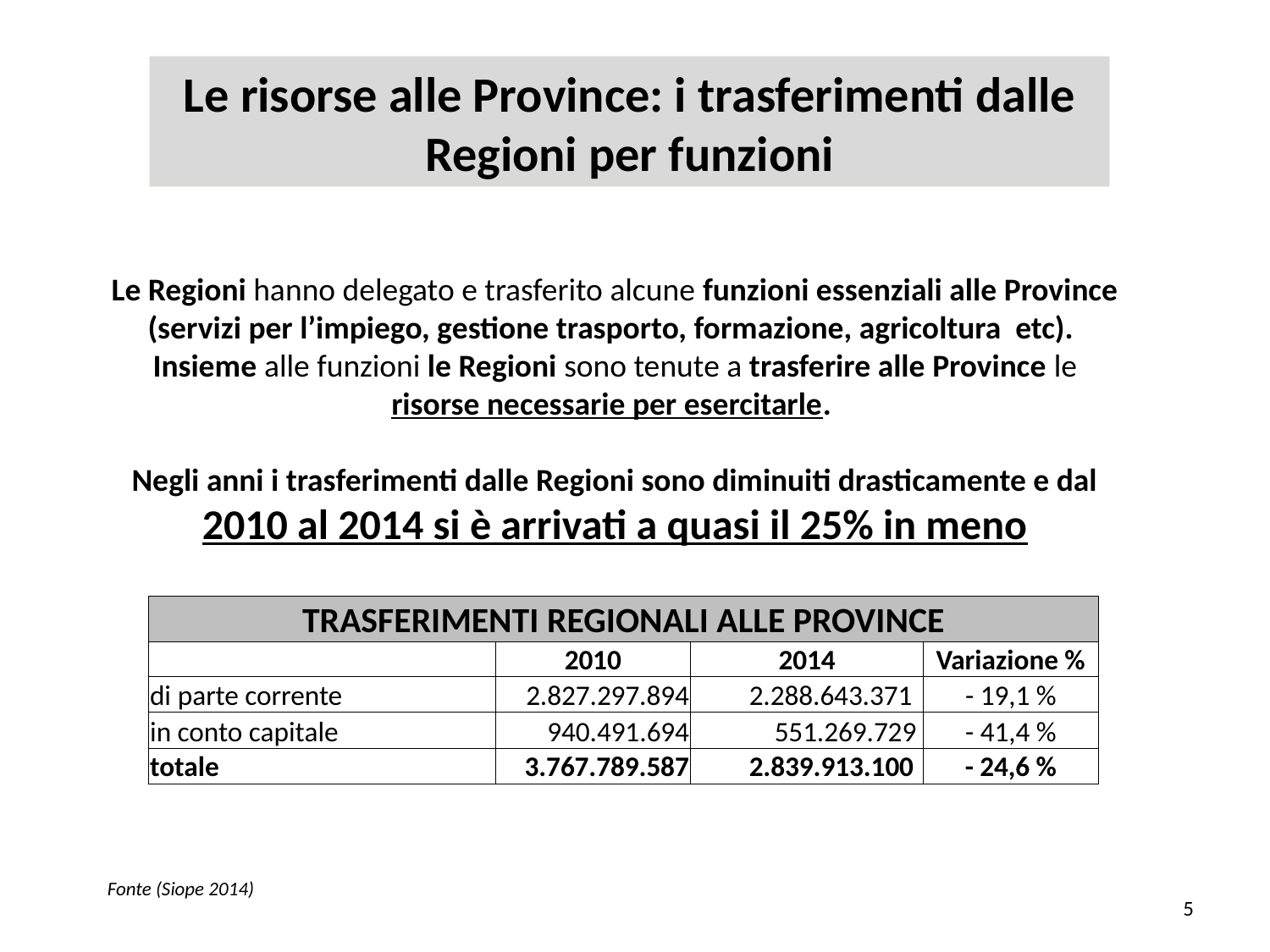

Le risorse alle Province: i trasferimenti dalle Regioni per funzioni
Le Regioni hanno delegato e trasferito alcune funzioni essenziali alle Province (servizi per l’impiego, gestione trasporto, formazione, agricoltura  etc).
Insieme alle funzioni le Regioni sono tenute a trasferire alle Province le risorse necessarie per esercitarle.

Negli anni i trasferimenti dalle Regioni sono diminuiti drasticamente e dal 2010 al 2014 si è arrivati a quasi il 25% in meno

| TRASFERIMENTI REGIONALI ALLE PROVINCE |  |  |  |
| --- | --- | --- | --- |
|  | 2010 | 2014 | Variazione % |
| di parte corrente | 2.827.297.894 | 2.288.643.371 | - 19,1 % |
| in conto capitale | 940.491.694 | 551.269.729 | - 41,4 % |
| totale | 3.767.789.587 | 2.839.913.100 | - 24,6 % |
Fonte (Siope 2014)
5